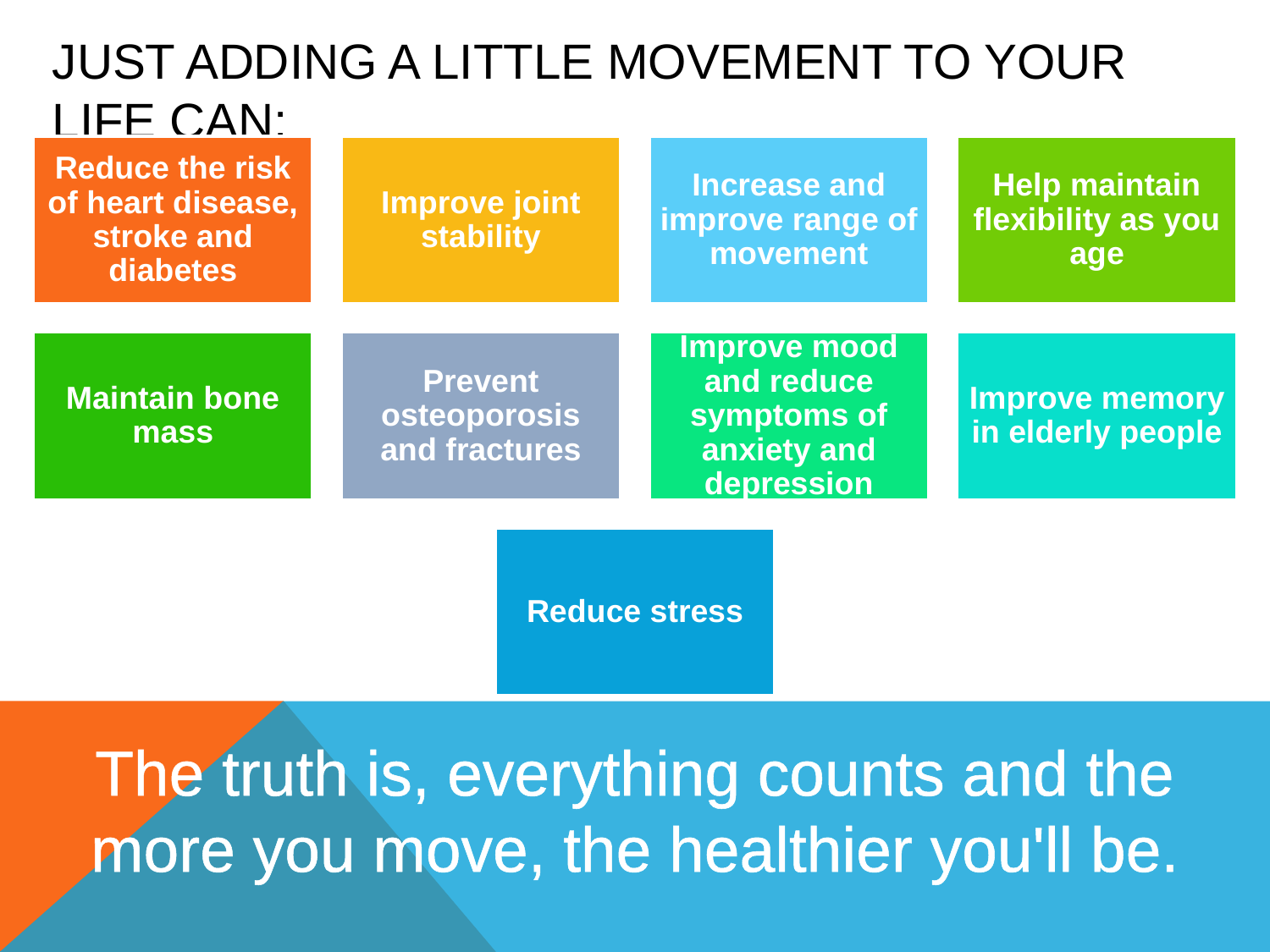

# Just adding a little movement to your life can:
Reduce the risk of heart disease, stroke and diabetes
Improve joint stability
Increase and improve range of movement
Help maintain flexibility as you age
Maintain bone mass
Prevent osteoporosis and fractures
Improve mood and reduce symptoms of anxiety and depression
Improve memory in elderly people
Reduce stress
The truth is, everything counts and the more you move, the healthier you'll be.